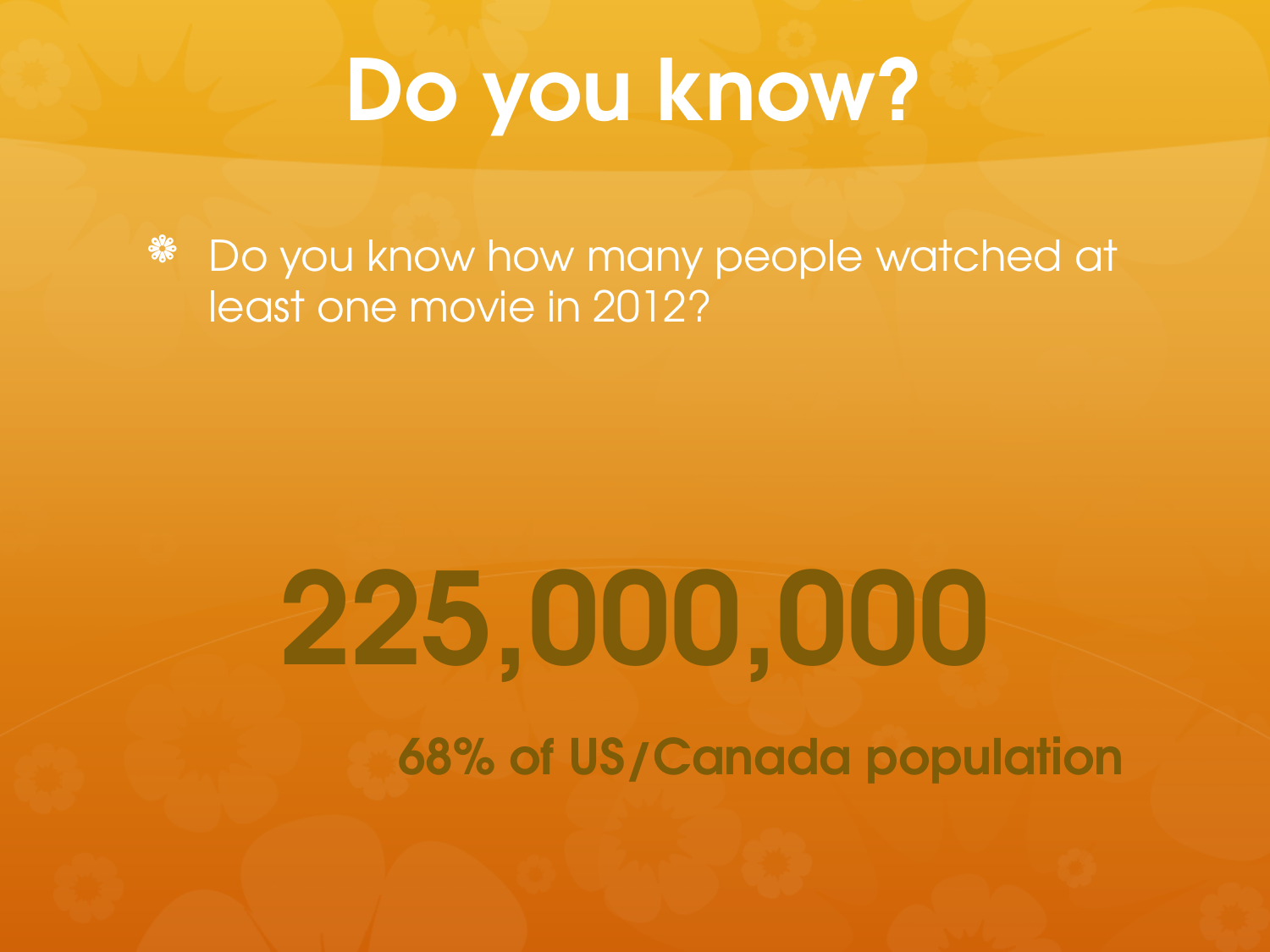

# Do you know?
Do you know how many people watched at least one movie in 2012?

225,000,000
68% of US/Canada population